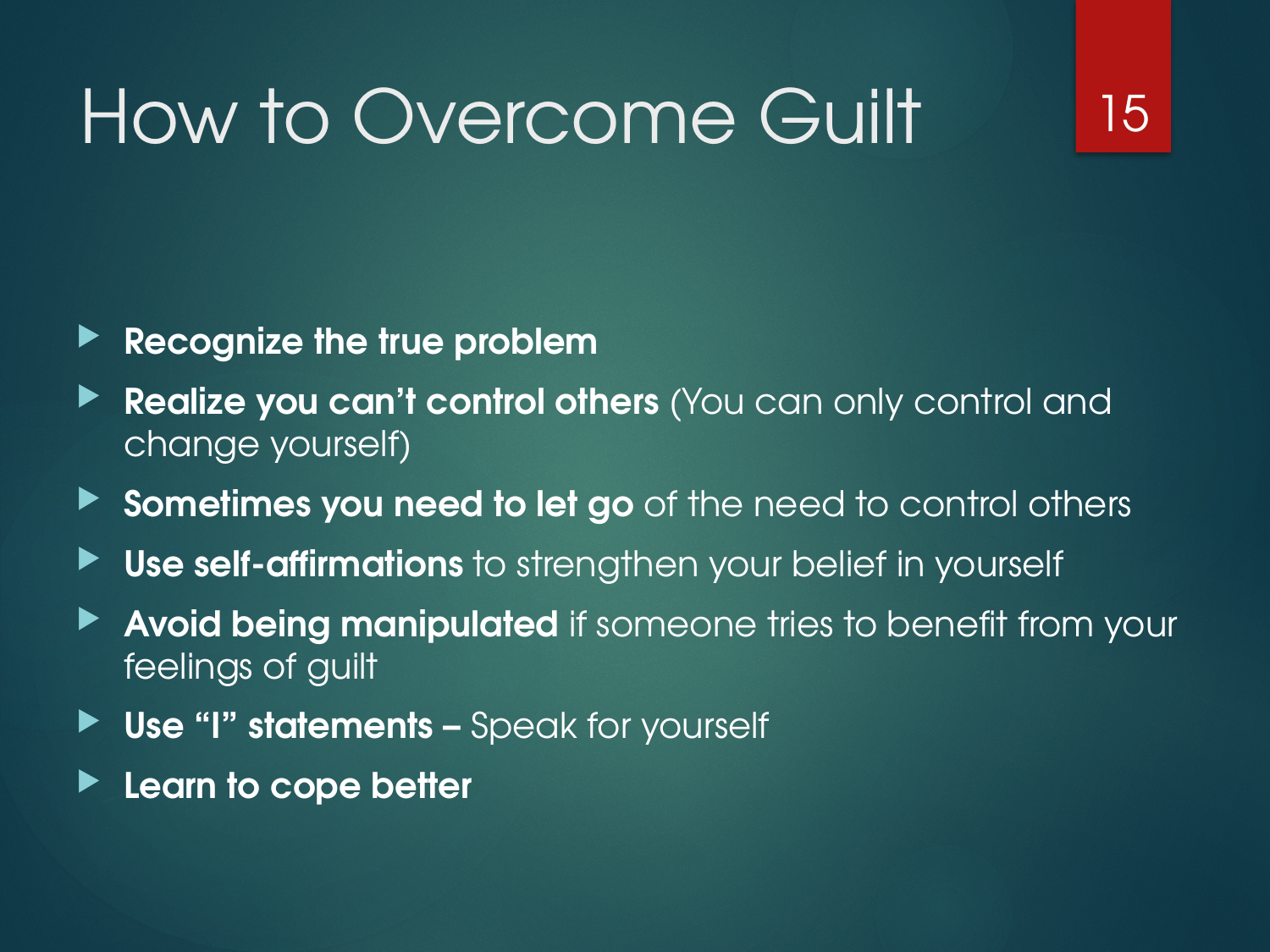

15
# How to Overcome Guilt
Recognize the true problem
Realize you can’t control others (You can only control and change yourself)
Sometimes you need to let go of the need to control others
Use self-affirmations to strengthen your belief in yourself
Avoid being manipulated if someone tries to benefit from your feelings of guilt
Use “I” statements – Speak for yourself
Learn to cope better